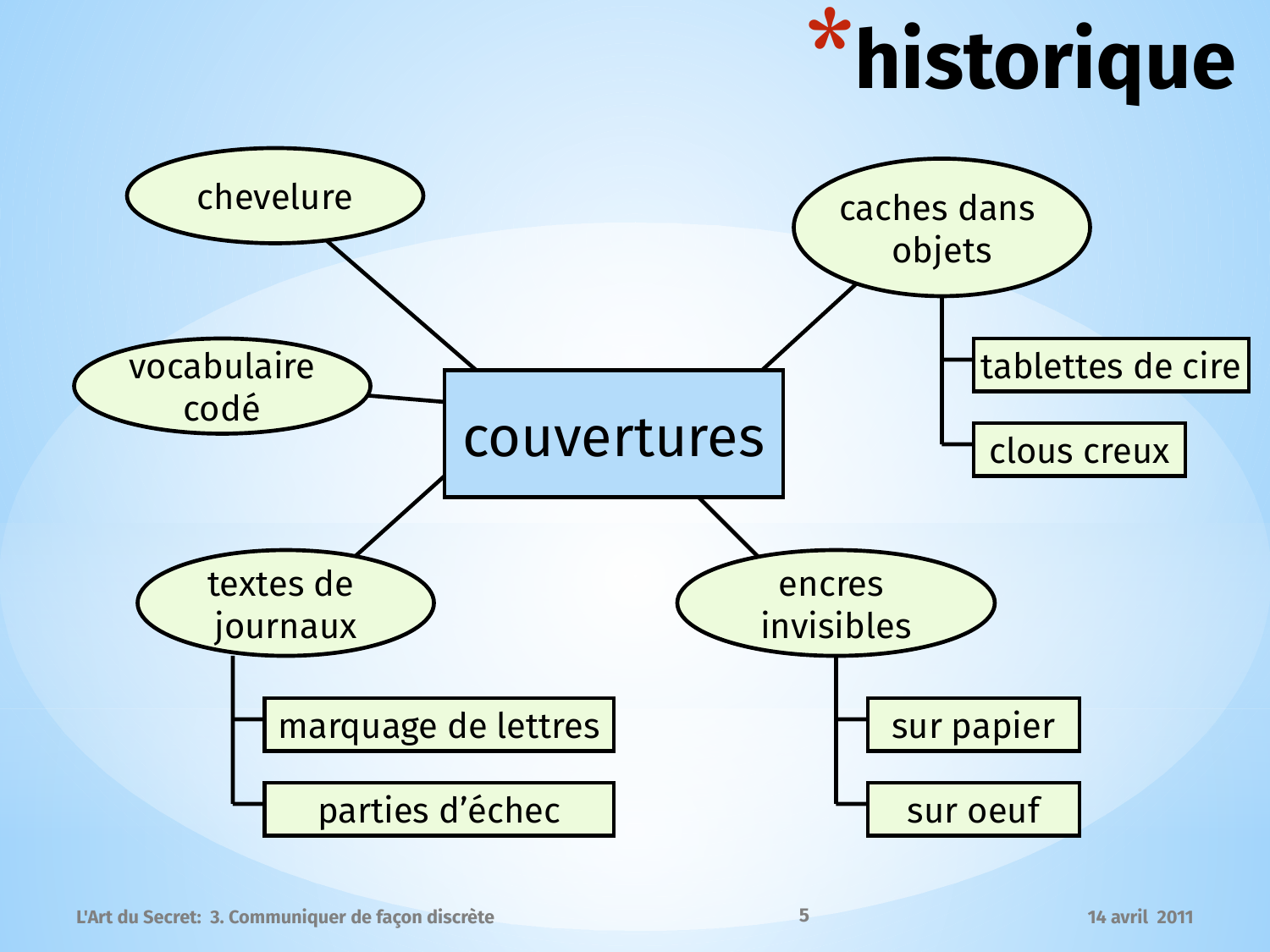

# historique
chevelure

caches dans
objets

vocabulaire
codé

tablettes de cire
couvertures
clous creux

textes de
journaux

encres
invisibles

marquage de lettres
sur papier
parties d’échec
sur oeuf
5
L'Art du Secret:  3. Communiquer de façon discrète
14 avril  2011